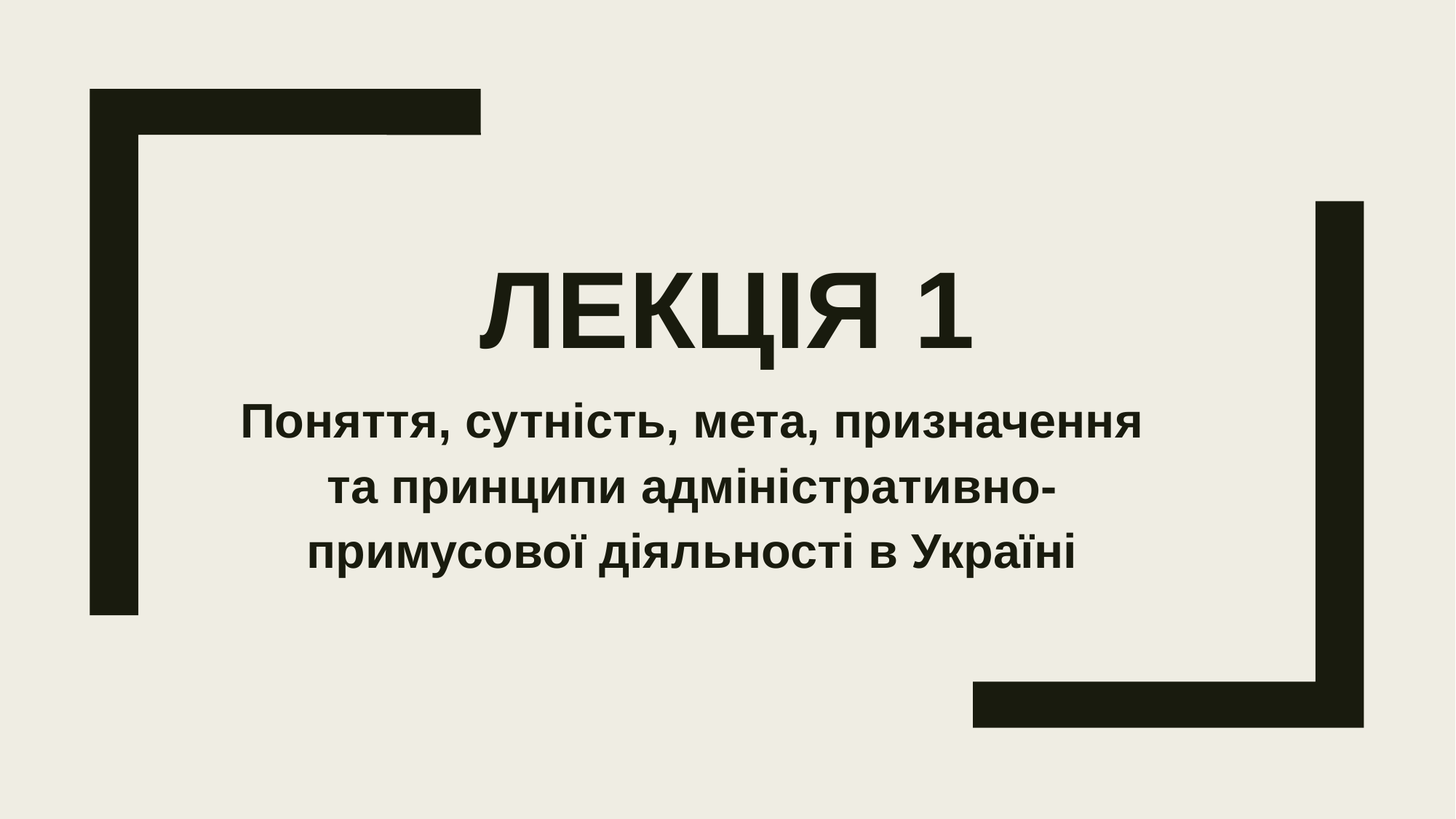

# Лекція 1
Поняття, сутність, мета, призначення та принципи адміністративно-примусової діяльності в Україні